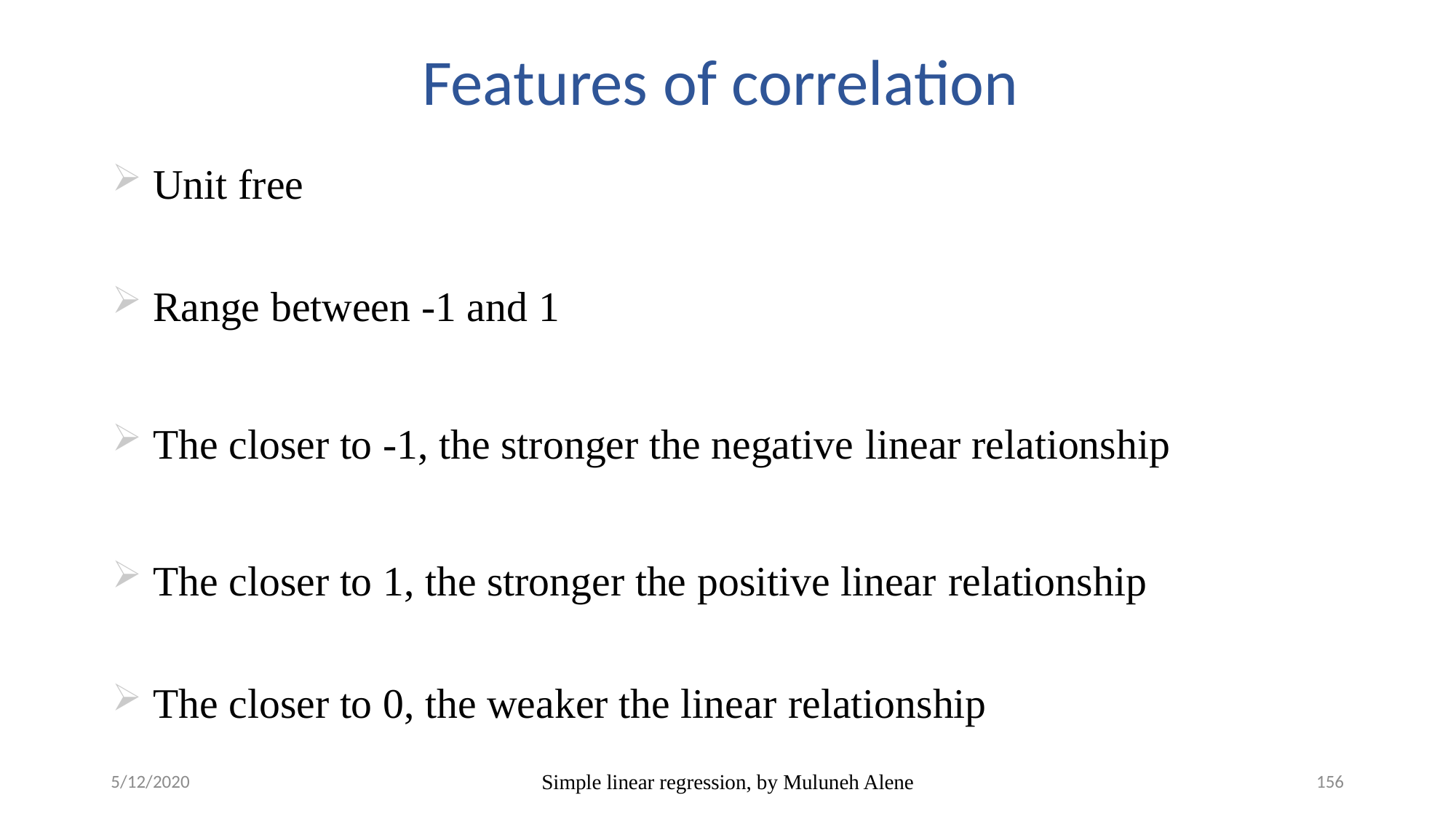

# Features of correlation
Unit free

Range between -1 and 1

The closer to -1, the stronger the negative linear relationship

The closer to 1, the stronger the positive linear relationship

The closer to 0, the weaker the linear relationship
5/12/2020
Simple linear regression, by Muluneh Alene
156